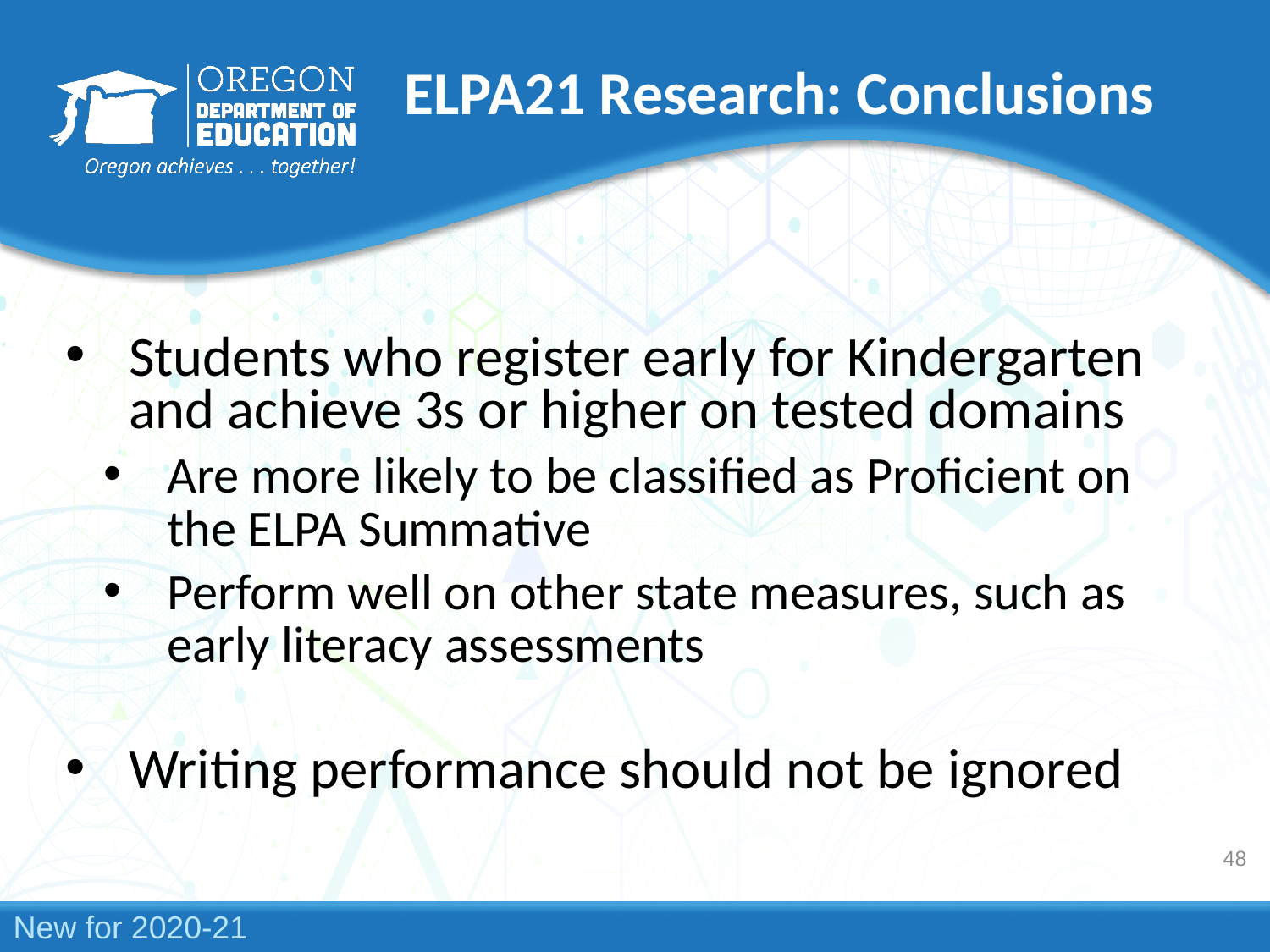

# ELPA21 Research: Conclusions
Students who register early for Kindergarten and achieve 3s or higher on tested domains
Are more likely to be classified as Proficient on the ELPA Summative
Perform well on other state measures, such as early literacy assessments

Writing performance should not be ignored
48
New for 2020-21